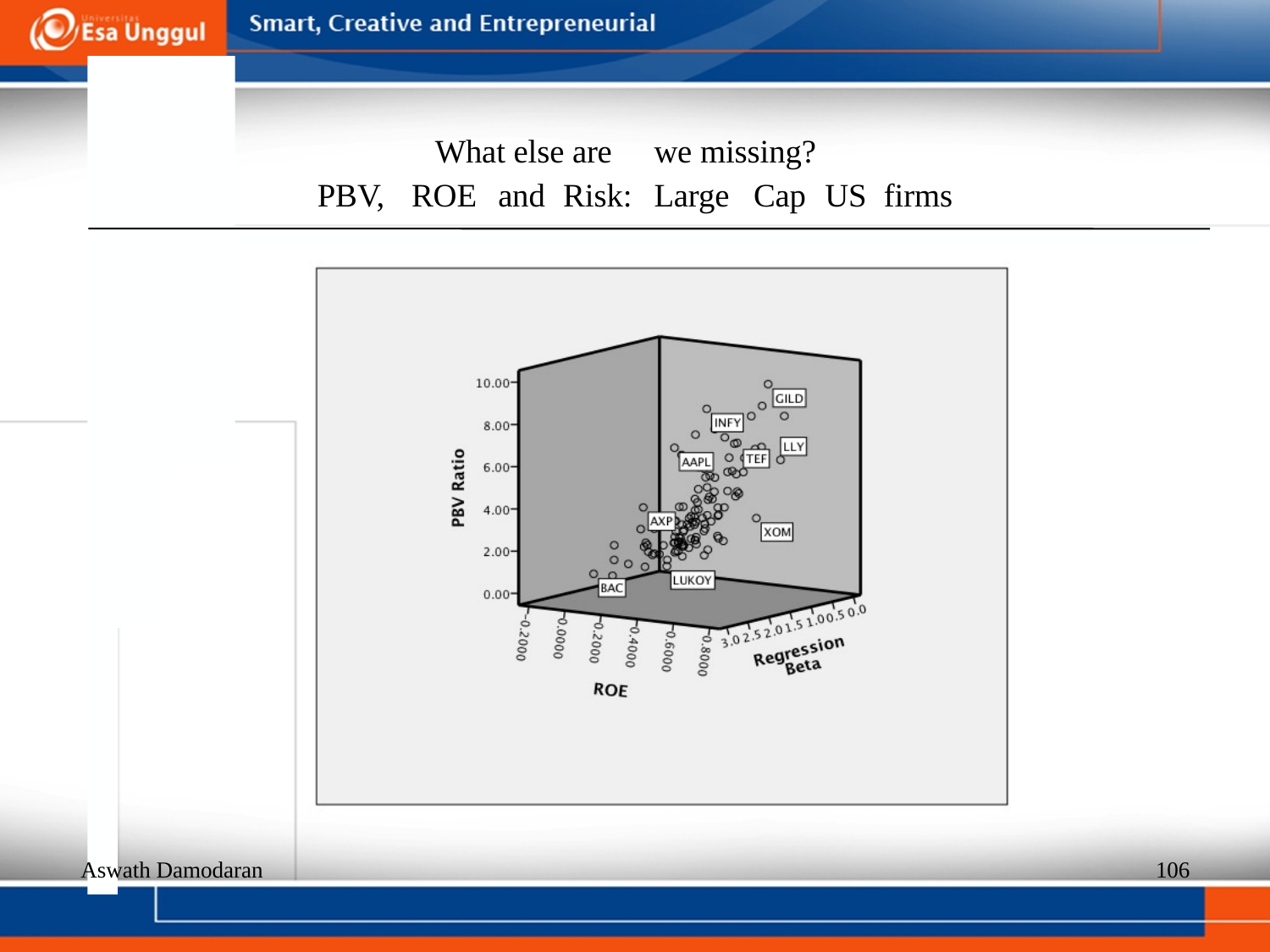

What else are
we missing?
PBV,
ROE
and
Risk:
Large
Cap
US
firms

Cheapest

Aswath Damodaran
106